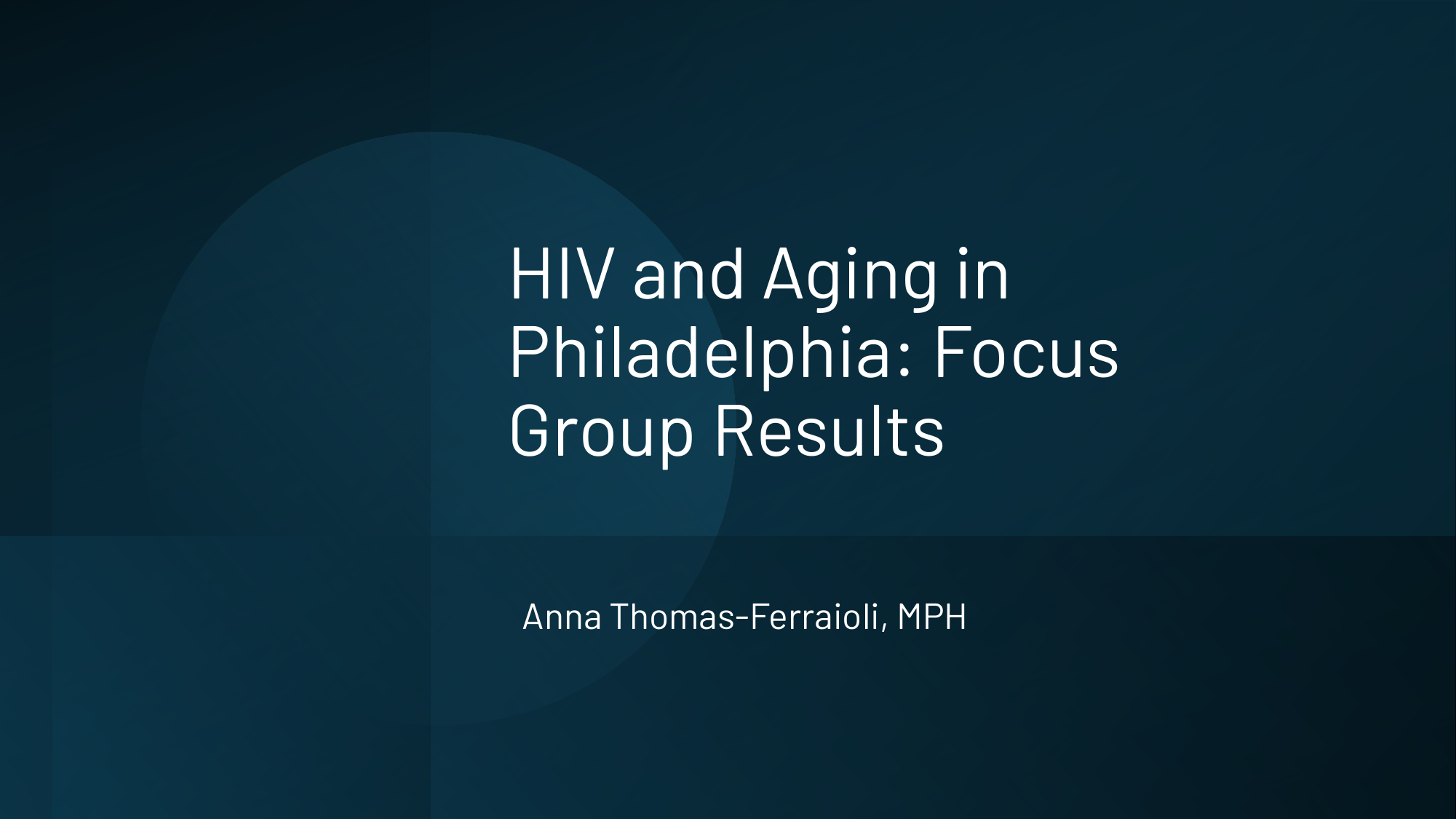

# HIV and Aging in Philadelphia: Focus Group Results

Anna Thomas-Ferraioli, MPH